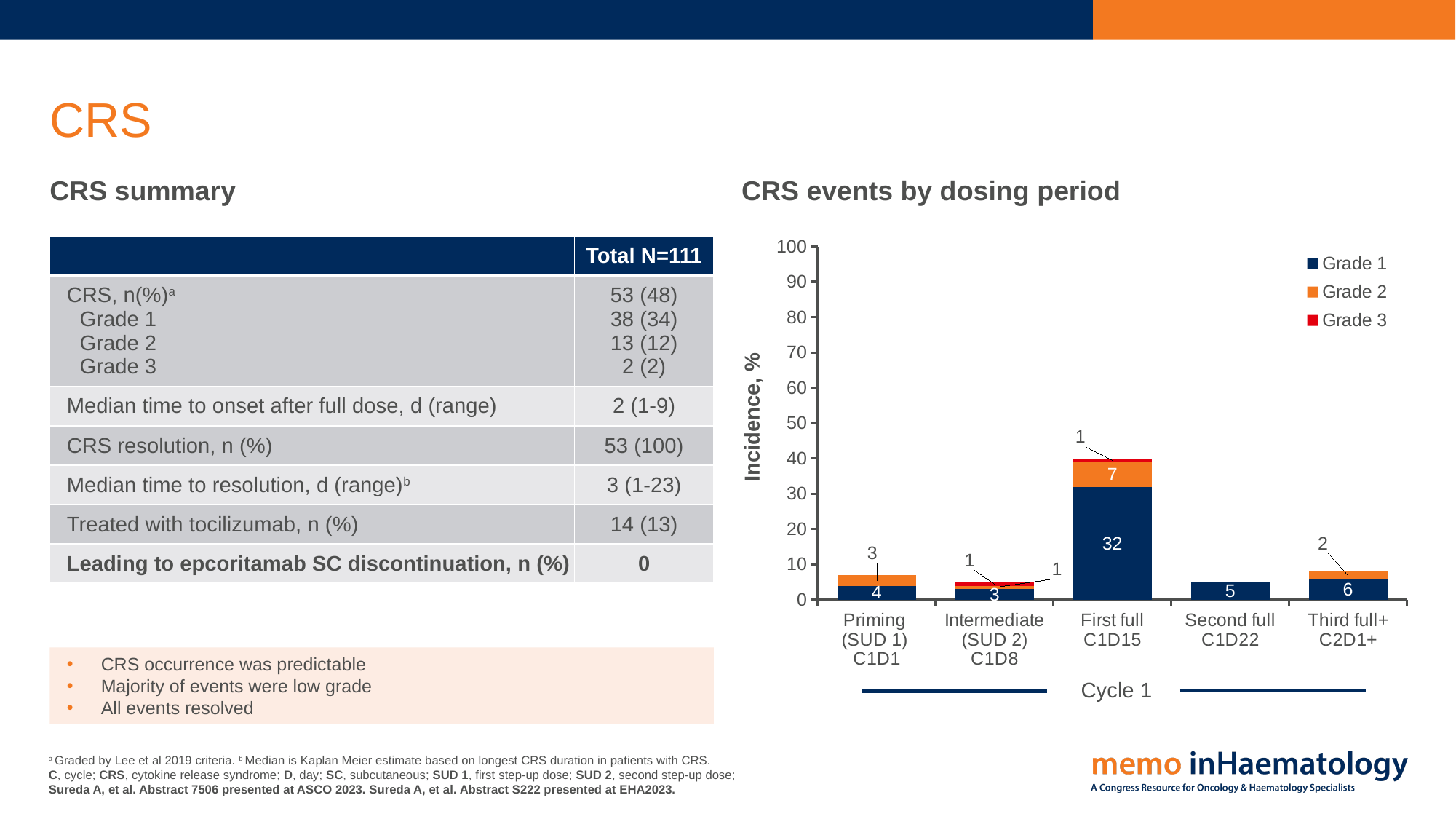

# CRS
CRS summary
CRS events by dosing period

### Chart

| Category | Grade 1 | Grade 2 | Grade 3 |
|---|---|---|---|
| Priming
(SUD 1)
C1D1 | 4.0 | 3.0 | None |
| Intermediate (SUD 2) C1D8 | 3.0 | 1.0 | 1.0 |
| First full C1D15 | 32.0 | 7.0 | 1.0 |
| Second full C1D22 | 5.0 | None | None |
| Third full+ C2D1+ | 6.0 | 2.0 | None |
|  | Total N=111 |
| --- | --- |
| CRS, n(%)a Grade 1 Grade 2 Grade 3 | 53 (48) 38 (34) 13 (12) 2 (2) |
| Median time to onset after full dose, d (range) | 2 (1-9) |
| CRS resolution, n (%) | 53 (100) |
| Median time to resolution, d (range)b | 3 (1-23) |
| Treated with tocilizumab, n (%) | 14 (13) |
| Leading to epcoritamab SC discontinuation, n (%) | 0 |
Incidence, %
CRS occurrence was predictable
Majority of events were low grade
All events resolved
Cycle 1
a Graded by Lee et al 2019 criteria. b Median is Kaplan Meier estimate based on longest CRS duration in patients with CRS.
C, cycle; CRS, cytokine release syndrome; D, day; SC, subcutaneous; SUD 1, first step-up dose; SUD 2, second step-up dose;
Sureda A, et al. Abstract 7506 presented at ASCO 2023. Sureda A, et al. Abstract S222 presented at EHA2023.